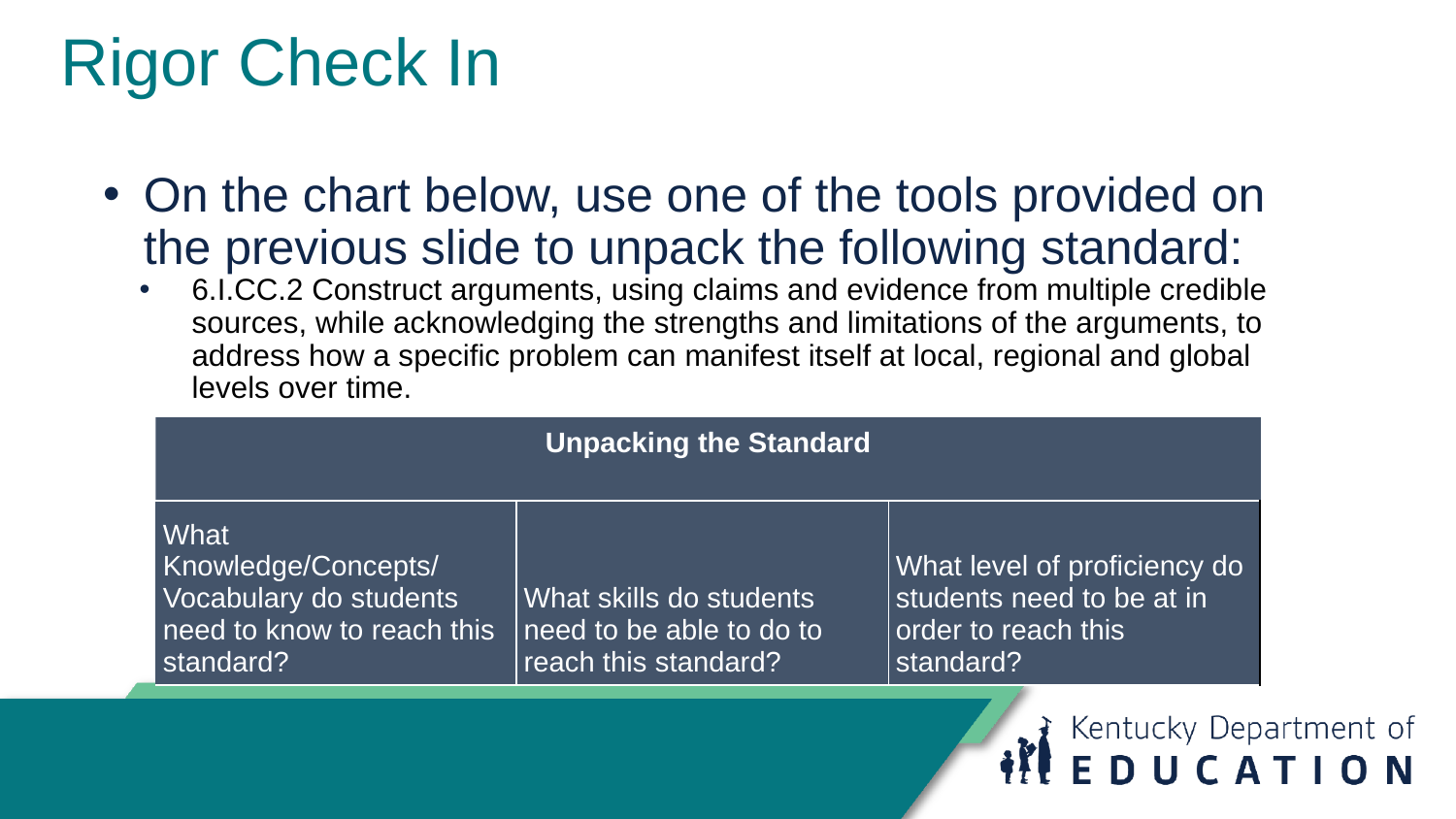

# Rigor Check In
On the chart below, use one of the tools provided on the previous slide to unpack the following standard:
6.I.CC.2 Construct arguments, using claims and evidence from multiple credible sources, while acknowledging the strengths and limitations of the arguments, to address how a specific problem can manifest itself at local, regional and global levels over time.

Unpacking the Standard

| What Knowledge/Concepts/ Vocabulary do students need to know to reach this standard? | What skills do students need to be able to do to reach this standard? | What level of proficiency do students need to be at in order to reach this standard? |
| --- | --- | --- |